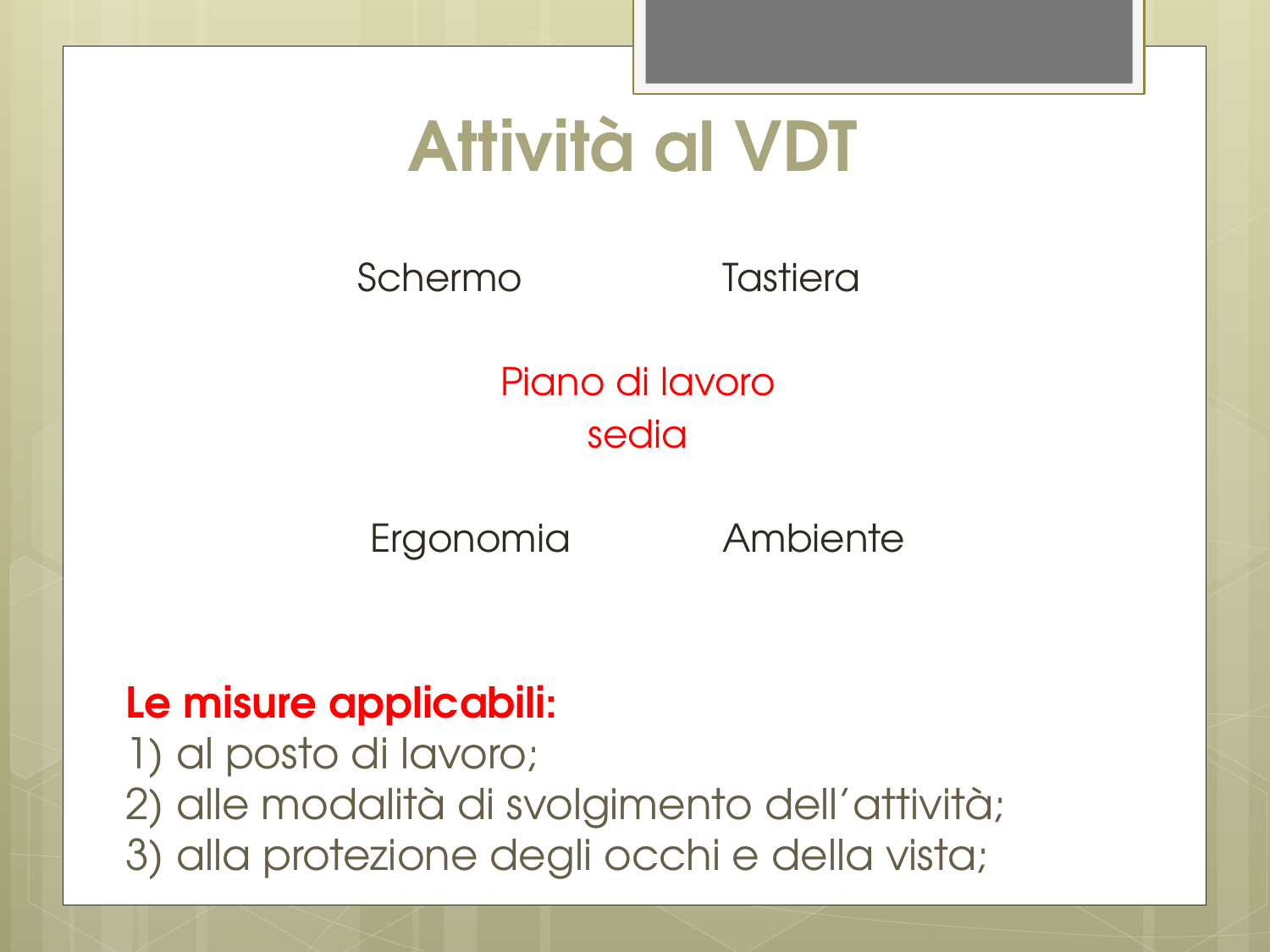

# Attività al VDT

Schermo     	      Tastiera

Piano di lavoro
sedia

Ergonomia	             Ambiente
Le misure applicabili:
1) al posto di lavoro;
2) alle modalità di svolgimento dell’attività;
3) alla protezione degli occhi e della vista;